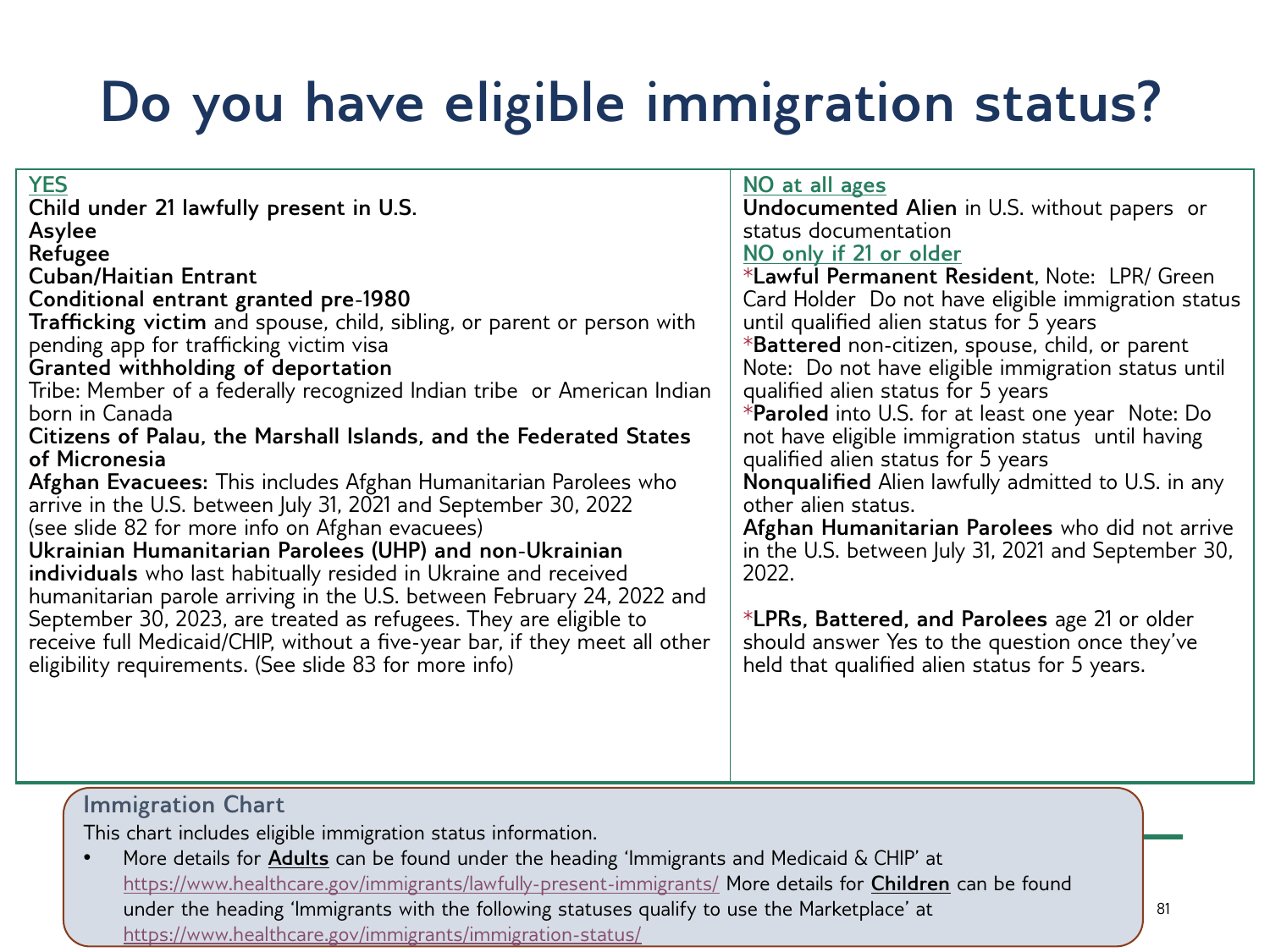

# Do you have eligible immigration status?
| YES Child under 21 lawfully present in U.S. Asylee Refugee Cuban/Haitian Entrant Conditional entrant granted pre-1980 Trafficking victim and spouse, child, sibling, or parent or person with pending app for trafficking victim visa Granted withholding of deportation Tribe: Member of a federally recognized Indian tribe or American Indian born in Canada Citizens of Palau, the Marshall Islands, and the Federated States of Micronesia Afghan Evacuees: This includes Afghan Humanitarian Parolees who arrive in the U.S. between July 31, 2021 and September 30, 2022 (see slide 82 for more info on Afghan evacuees) Ukrainian Humanitarian Parolees (UHP) and non-Ukrainian individuals who last habitually resided in Ukraine and received humanitarian parole arriving in the U.S. between February 24, 2022 and September 30, 2023, are treated as refugees. They are eligible to receive full Medicaid/CHIP, without a five-year bar, if they meet all other eligibility requirements. (See slide 83 for more info) | NO at all ages Undocumented Alien in U.S. without papers or status documentation NO only if 21 or older \*Lawful Permanent Resident, Note: LPR/ Green Card Holder Do not have eligible immigration status until qualified alien status for 5 years \*Battered non-citizen, spouse, child, or parent Note: Do not have eligible immigration status until qualified alien status for 5 years \*Paroled into U.S. for at least one year Note: Do not have eligible immigration status until having qualified alien status for 5 years Nonqualified Alien lawfully admitted to U.S. in any other alien status. Afghan Humanitarian Parolees who did not arrive in the U.S. between July 31, 2021 and September 30, 2022. \*LPRs, Battered, and Parolees age 21 or older should answer Yes to the question once they’ve held that qualified alien status for 5 years. |
| --- | --- |
Immigration Chart
This chart includes eligible immigration status information.
More details for Adults can be found under the heading ‘Immigrants and Medicaid & CHIP’ at https://www.healthcare.gov/immigrants/lawfully-present-immigrants/ More details for Children can be found under the heading ‘Immigrants with the following statuses qualify to use the Marketplace’ at https://www.healthcare.gov/immigrants/immigration-status/
81